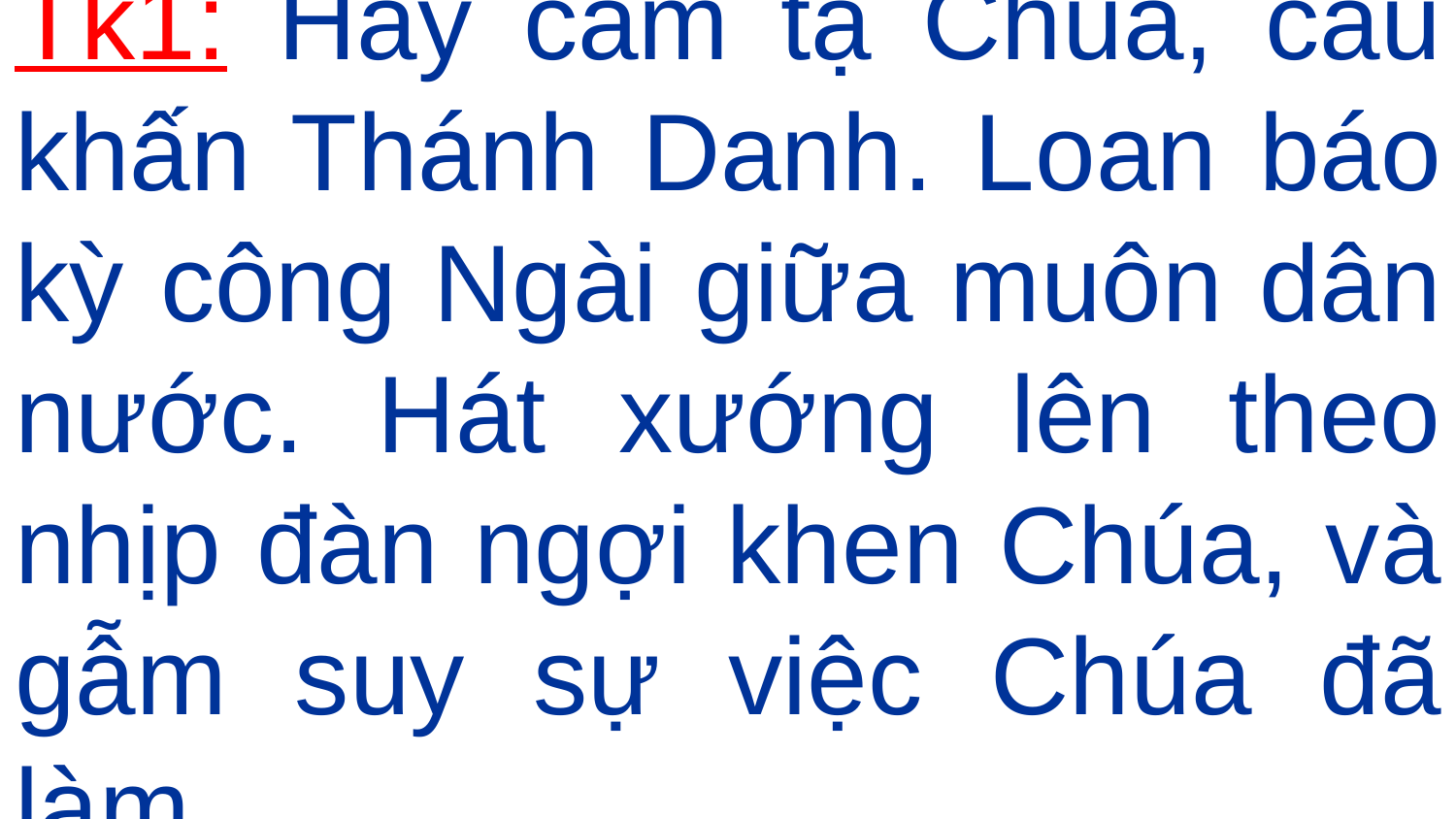

# Tk1: Hãy cảm tạ Chúa, cầu khấn Thánh Danh. Loan báo kỳ công Ngài giữa muôn dân nước. Hát xướng lên theo nhịp đàn ngợi khen Chúa, và gẫm suy sự việc Chúa đã làm.